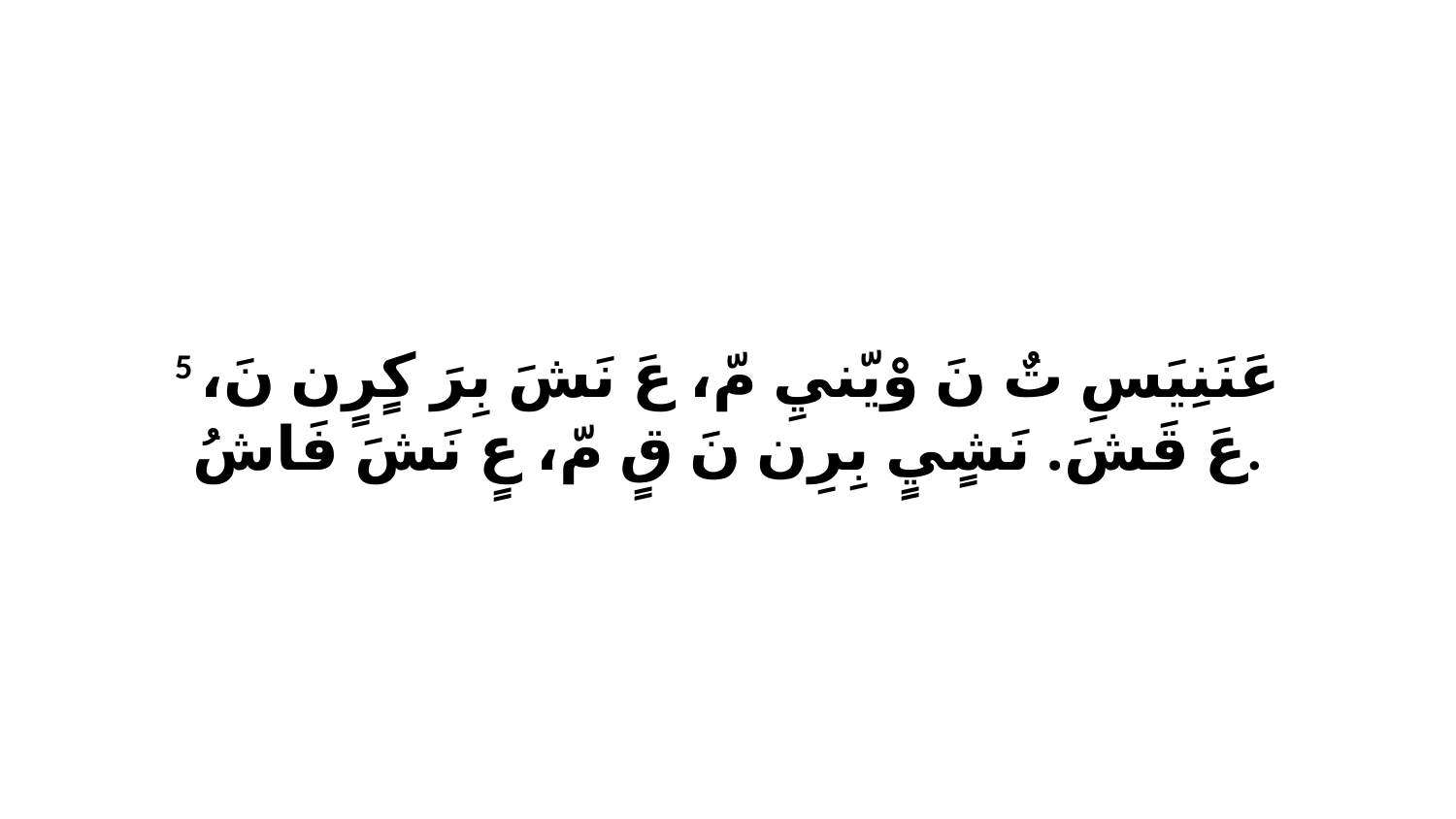

5 عَنَنِيَسِ تٌ نَ وْيّنيِ مّ، عَ نَشَ بِرَ كٍرٍن نَ، عَ قَشَ. نَشٍيٍ بِرِن نَ قٍ مّ، عٍ نَشَ فَاشُ.